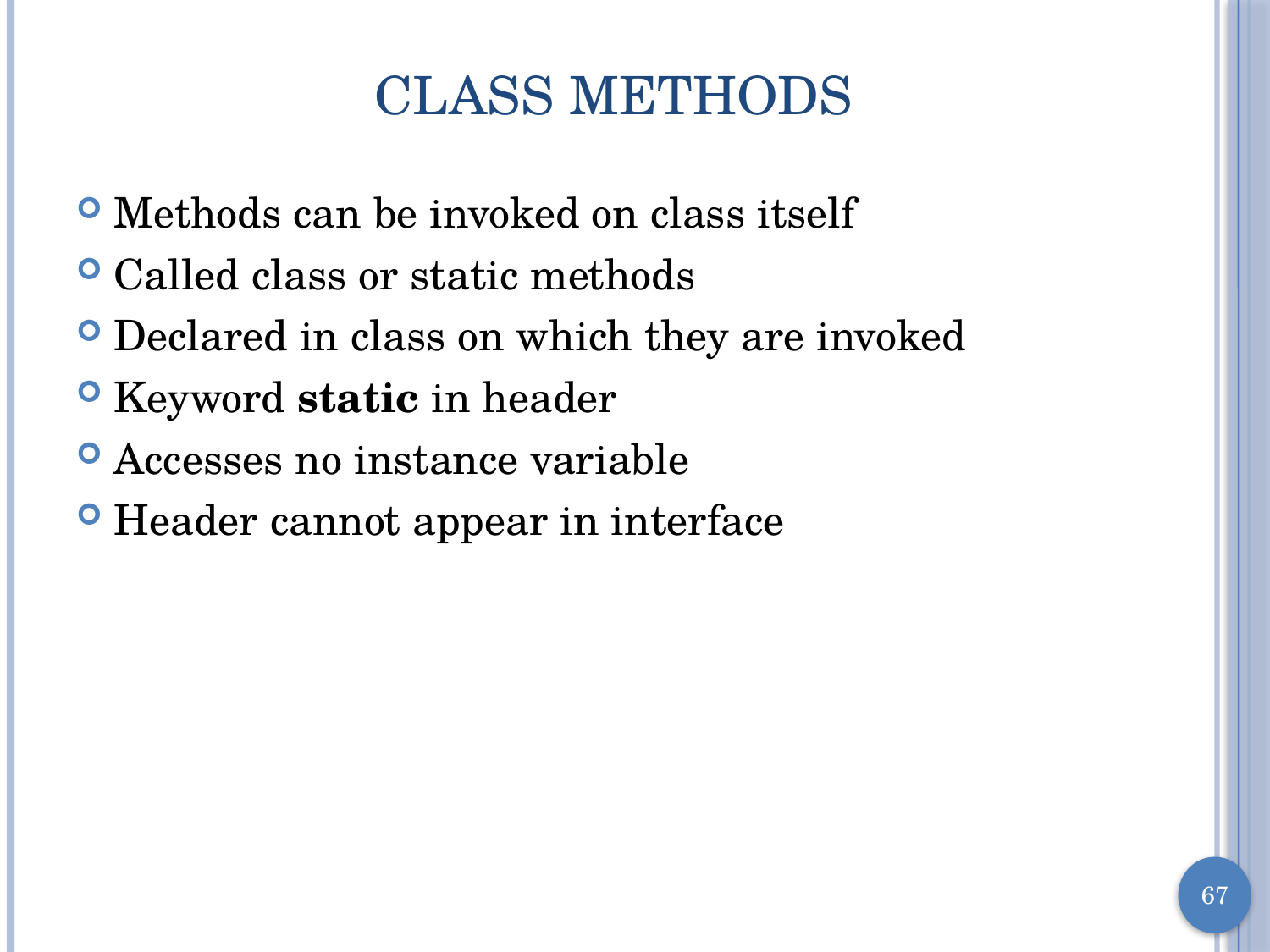

# Class Methods
Methods can be invoked on class itself
Called class or static methods
Declared in class on which they are invoked
Keyword static in header
Accesses no instance variable
Header cannot appear in interface